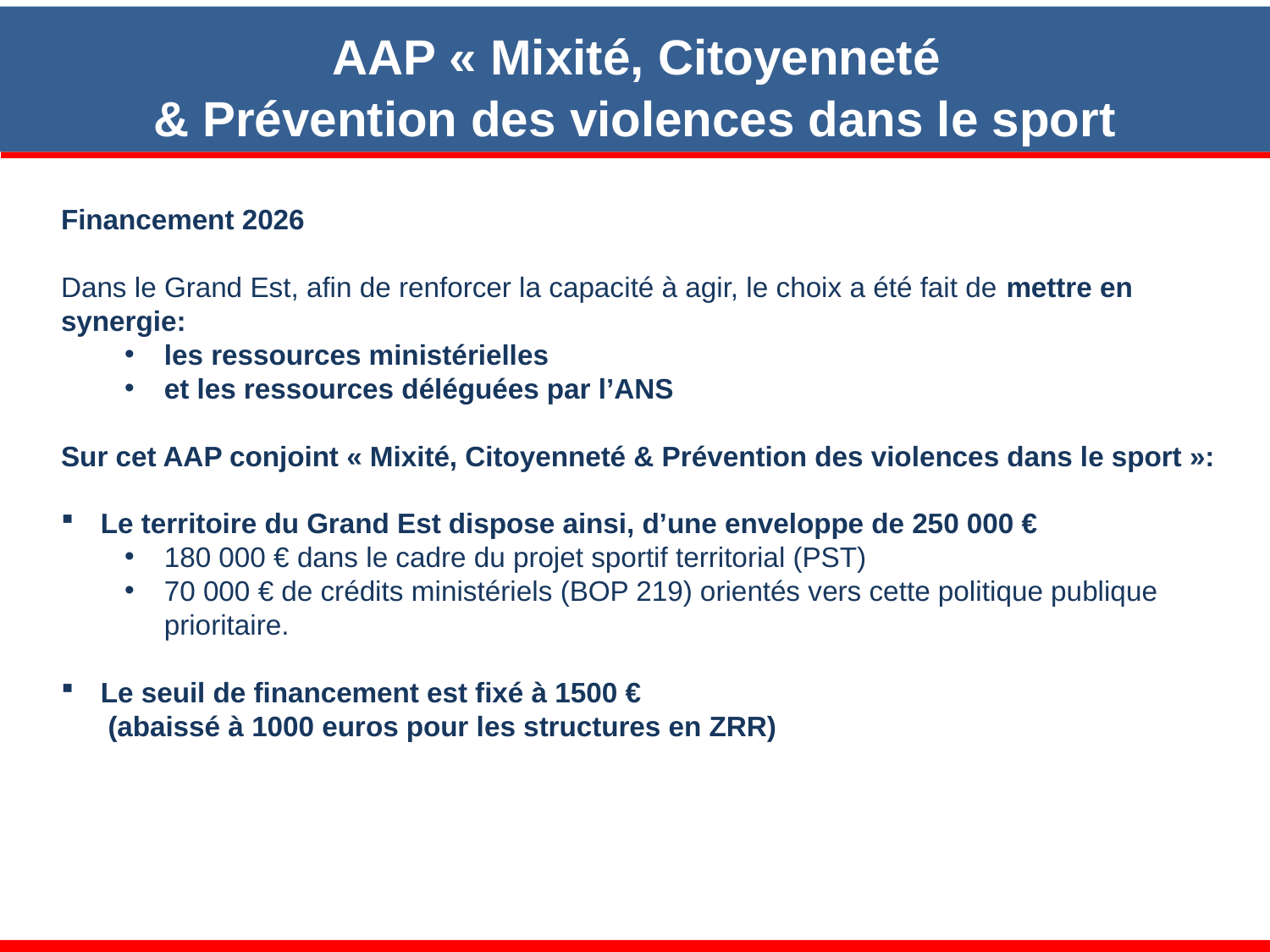

AAP « Mixité, Citoyenneté
& Prévention des violences dans le sport

Financement 2026

Dans le Grand Est, afin de renforcer la capacité à agir, le choix a été fait de mettre en synergie:
les ressources ministérielles
et les ressources déléguées par l’ANS

Sur cet AAP conjoint « Mixité, Citoyenneté & Prévention des violences dans le sport »:

Le territoire du Grand Est dispose ainsi, d’une enveloppe de 250 000 €
180 000 € dans le cadre du projet sportif territorial (PST)
70 000 € de crédits ministériels (BOP 219) orientés vers cette politique publique prioritaire.

Le seuil de financement est fixé à 1500 €
      (abaissé à 1000 euros pour les structures en ZRR)